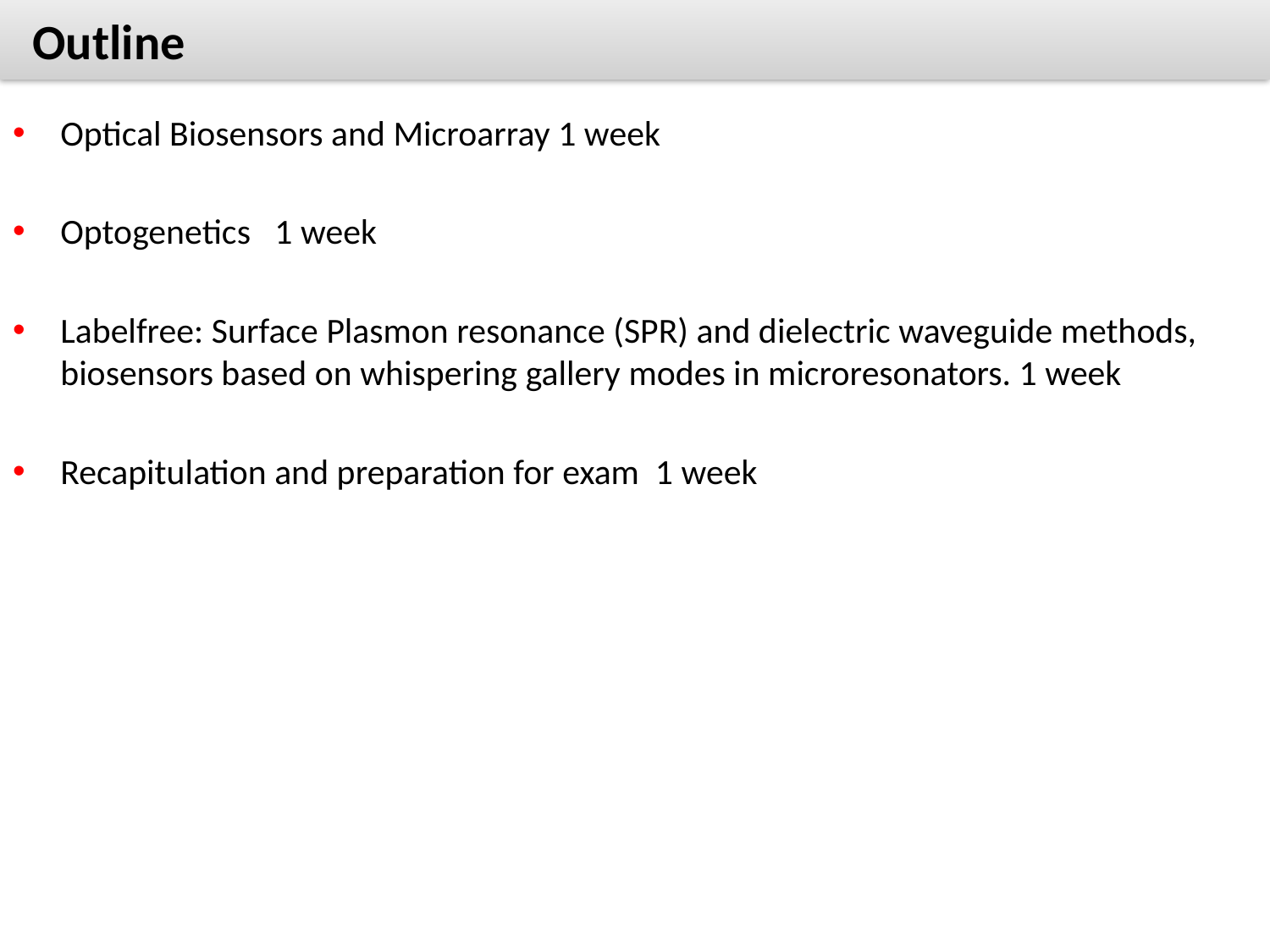

# Outline
Optical Biosensors and Microarray 1 week

Optogenetics   1 week

Labelfree: Surface Plasmon resonance (SPR) and dielectric waveguide methods, biosensors based on whispering gallery modes in microresonators. 1 week

Recapitulation and preparation for exam  1 week